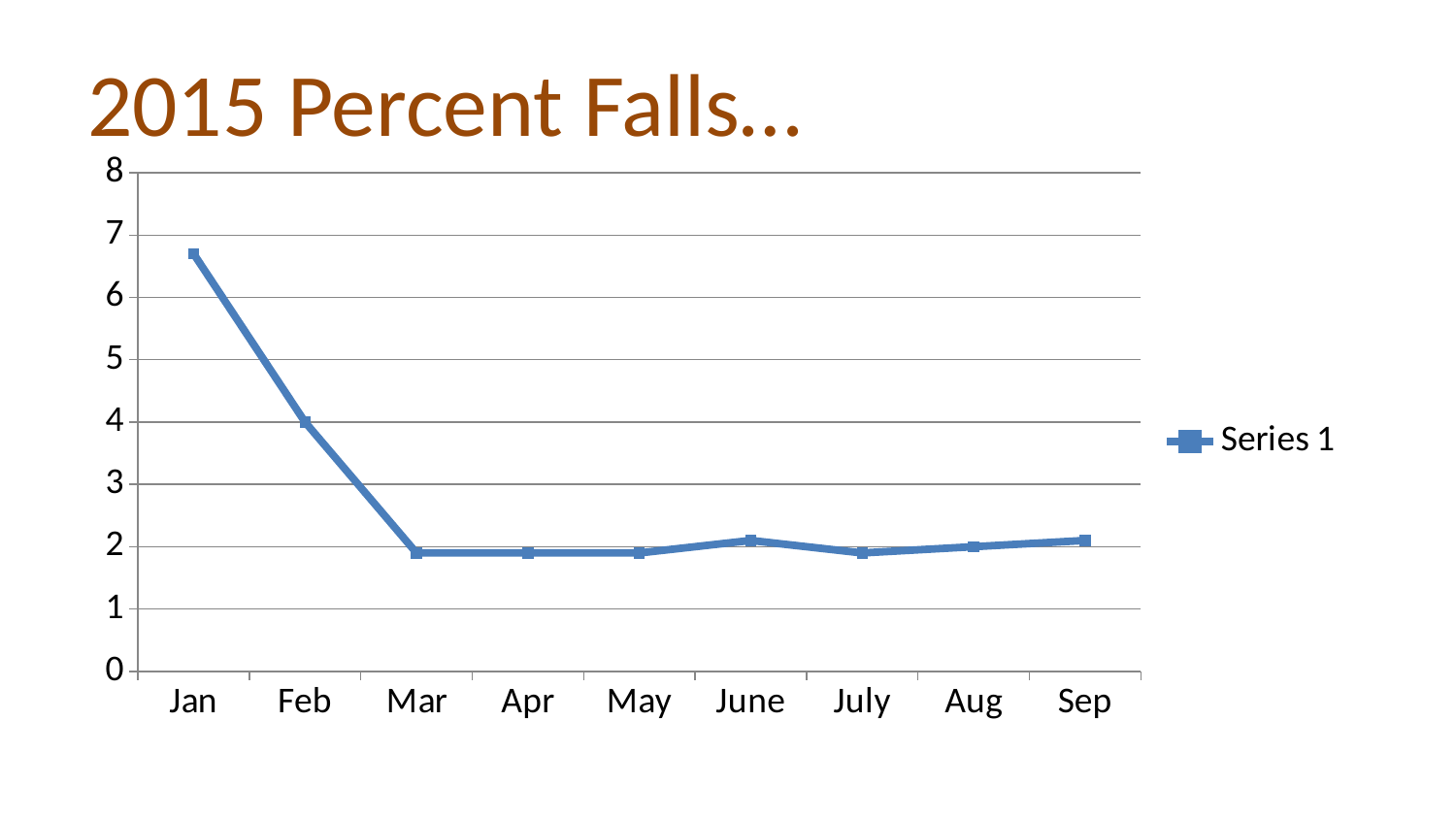

# 2015 Percent Falls…

### Chart

| Category | Series 1 |
|---|---|
| Jan | 6.7 |
| Feb | 4.0 |
| Mar | 1.9 |
| Apr | 1.9 |
| May | 1.9 |
| June | 2.1 |
| July | 1.9 |
| Aug | 2.0 |
| Sep | 2.1 |